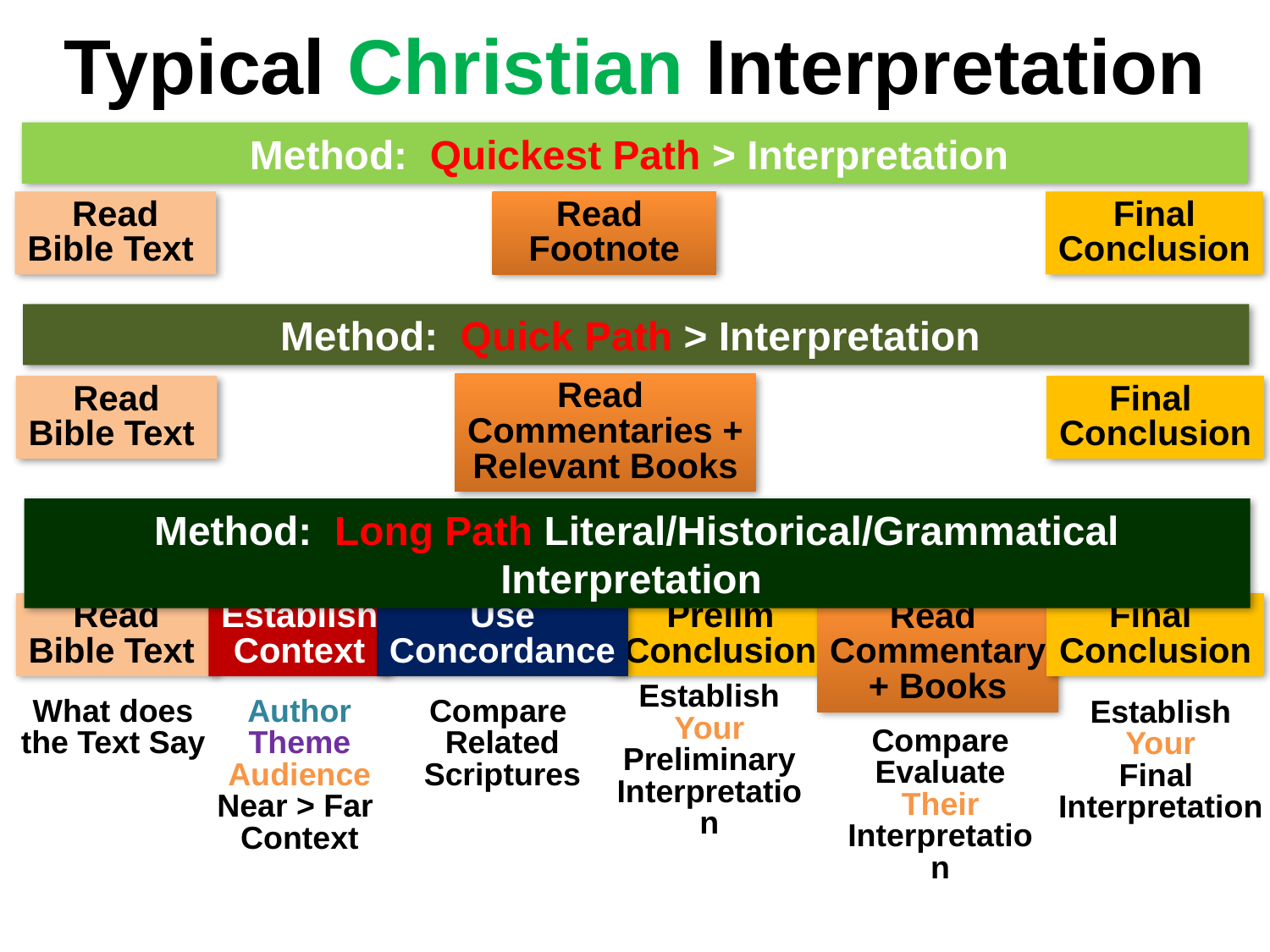

Typical Christian Interpretation
the Context:  (the Near and Far Context of the Text)
the Historical Context:  (Who, What, Where, When, and How)
the Grammatical Context:  (Normal Grammatical Principles)
Grammatical Syntax: (words form grammatical meanings)
Grammatical Parts of Speech: Verbs, Nouns, adjectives,…
Grammatical Figures of Speech:
Method:  Quickest Path > Interpretation
Read
Footnote
Read
Bible Text
Final
Conclusion
Method:  Quick Path > Interpretation
Read
Commentaries +
Relevant Books
Read
Bible Text
Final
Conclusion
Method:  Long Path Literal/Historical/Grammatical Interpretation
Read
Bible Text
Establish
Context
Use
Concordance
Prelim
Conclusion
Read
Commentary
+ Books
Final
Conclusion
What does the Text Say
Author
Theme
Audience
Near > Far
Context
Compare
Related Scriptures
Establish
Your
Preliminary Interpretation
Establish
Your
Final
Interpretation
Compare Evaluate
Their Interpretation